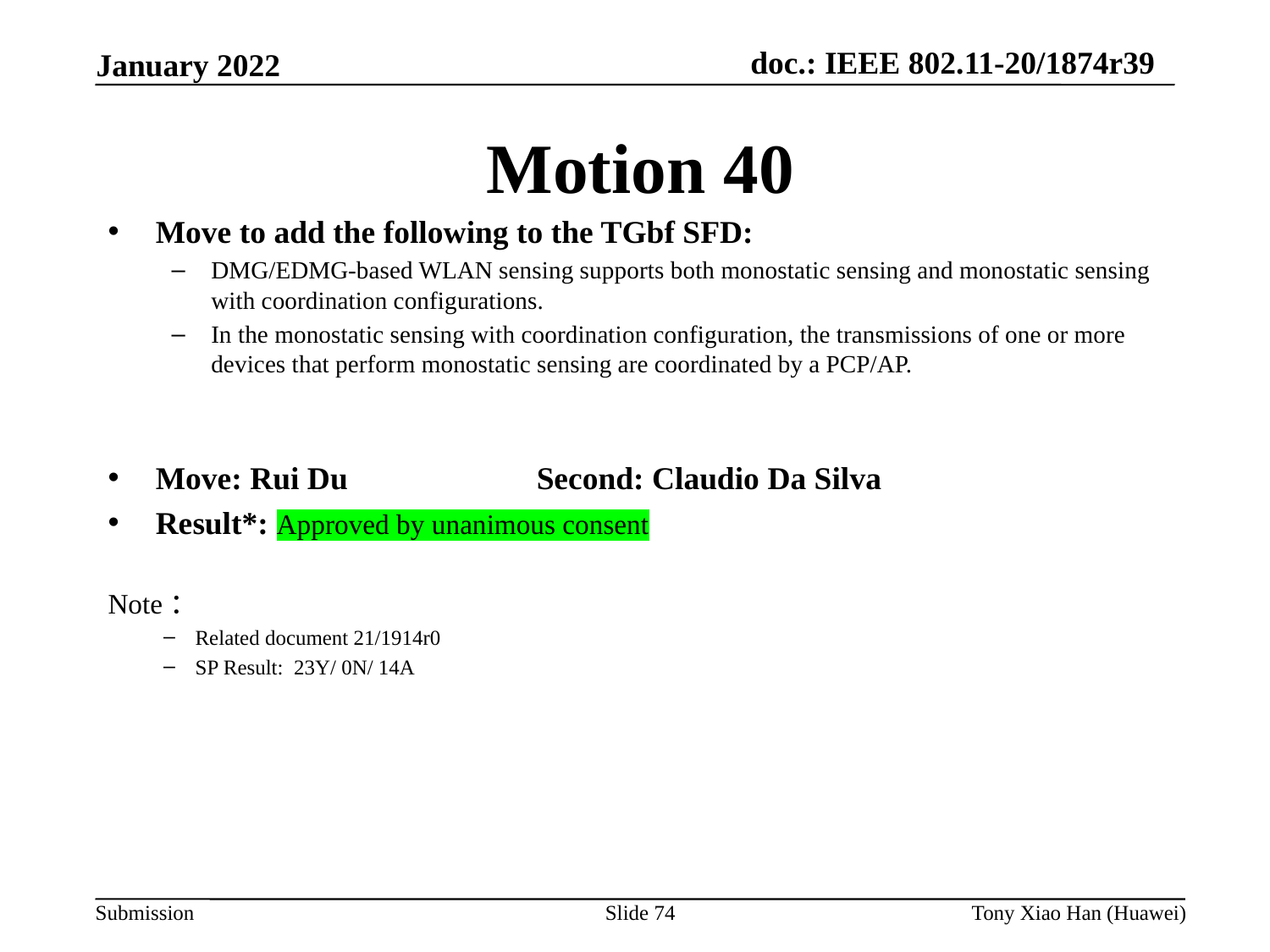

Motion 40

Move to add the following to the TGbf SFD:
DMG/EDMG-based WLAN sensing supports both monostatic sensing and monostatic sensing with coordination configurations.
In the monostatic sensing with coordination configuration, the transmissions of one or more devices that perform monostatic sensing are coordinated by a PCP/AP.

Move: Rui Du 		Second: Claudio Da Silva
Result*: Approved by unanimous consent

Note：
Related document 21/1914r0
SP Result:  23Y/ 0N/ 14A

Slide 74
Tony Xiao Han (Huawei)